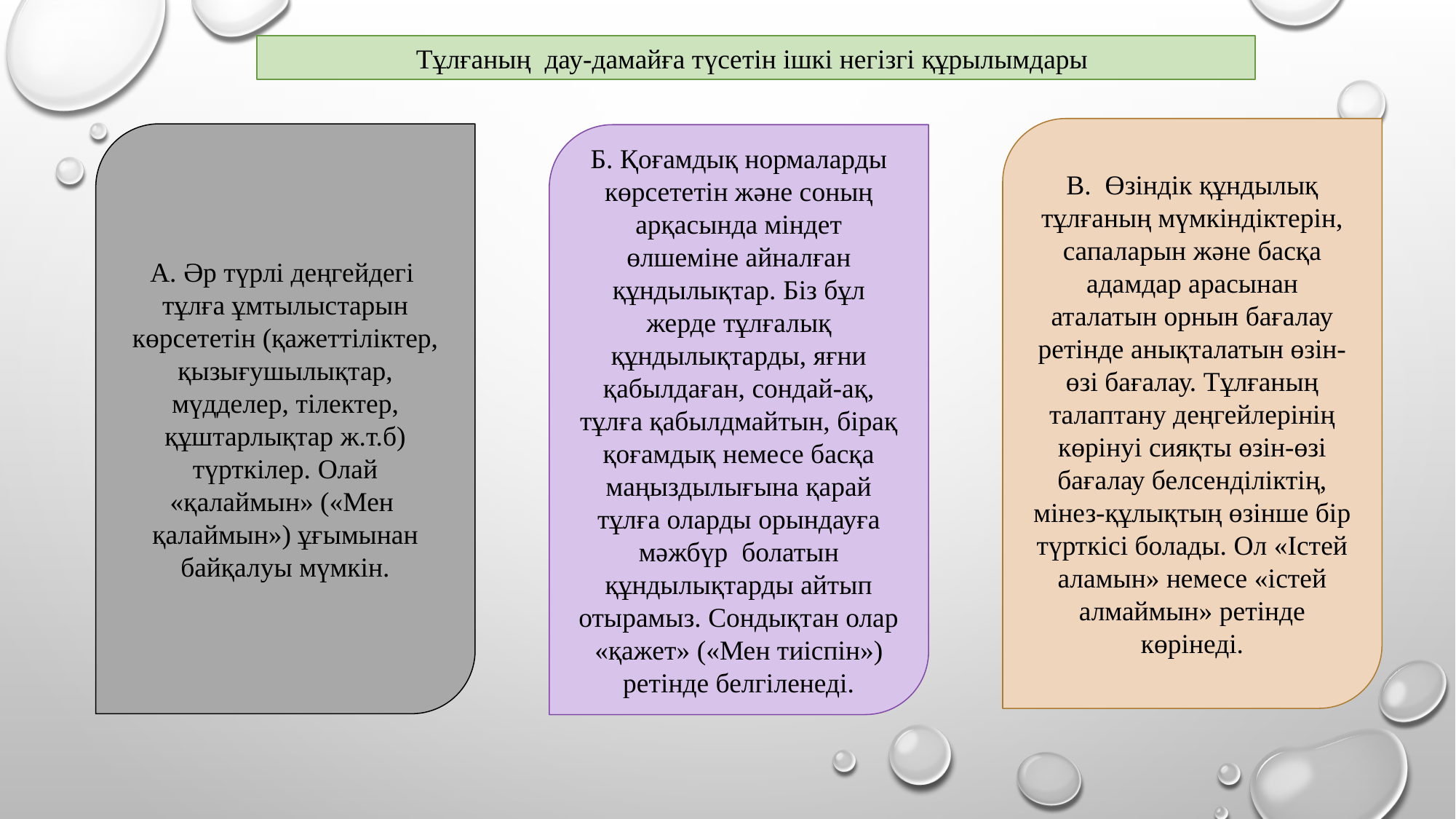

Тұлғаның  дау-дамайға түсетін ішкі негізгі құрылымдары
В.  Өзіндік құндылық тұлғаның мүмкіндіктерін, сапаларын және басқа адамдар арасынан аталатын орнын бағалау ретінде анықталатын өзін-өзі бағалау. Тұлғаның талаптану деңгейлерінің көрінуі сияқты өзін-өзі бағалау белсенділіктің, мінез-құлықтың өзінше бір түрткісі болады. Ол «Істей аламын» немесе «істей алмаймын» ретінде көрінеді.
А. Әр түрлі деңгейдегі  тұлға ұмтылыстарын көрсететін (қажеттіліктер, қызығушылықтар, мүдделер, тілектер, құштарлықтар ж.т.б) түрткілер. Олай «қалаймын» («Мен  қалаймын») ұғымынан байқалуы мүмкін.
Б. Қоғамдық нормаларды көрсететін және соның арқасында міндет өлшеміне айналған құндылықтар. Біз бұл жерде тұлғалық құндылықтарды, яғни қабылдаған, сондай-ақ, тұлға қабылдмайтын, бірақ қоғамдық немесе басқа маңыздылығына қарай тұлға оларды орындауға мәжбүр  болатын құндылықтарды айтып отырамыз. Сондықтан олар «қажет» («Мен тиіспін») ретінде белгіленеді.